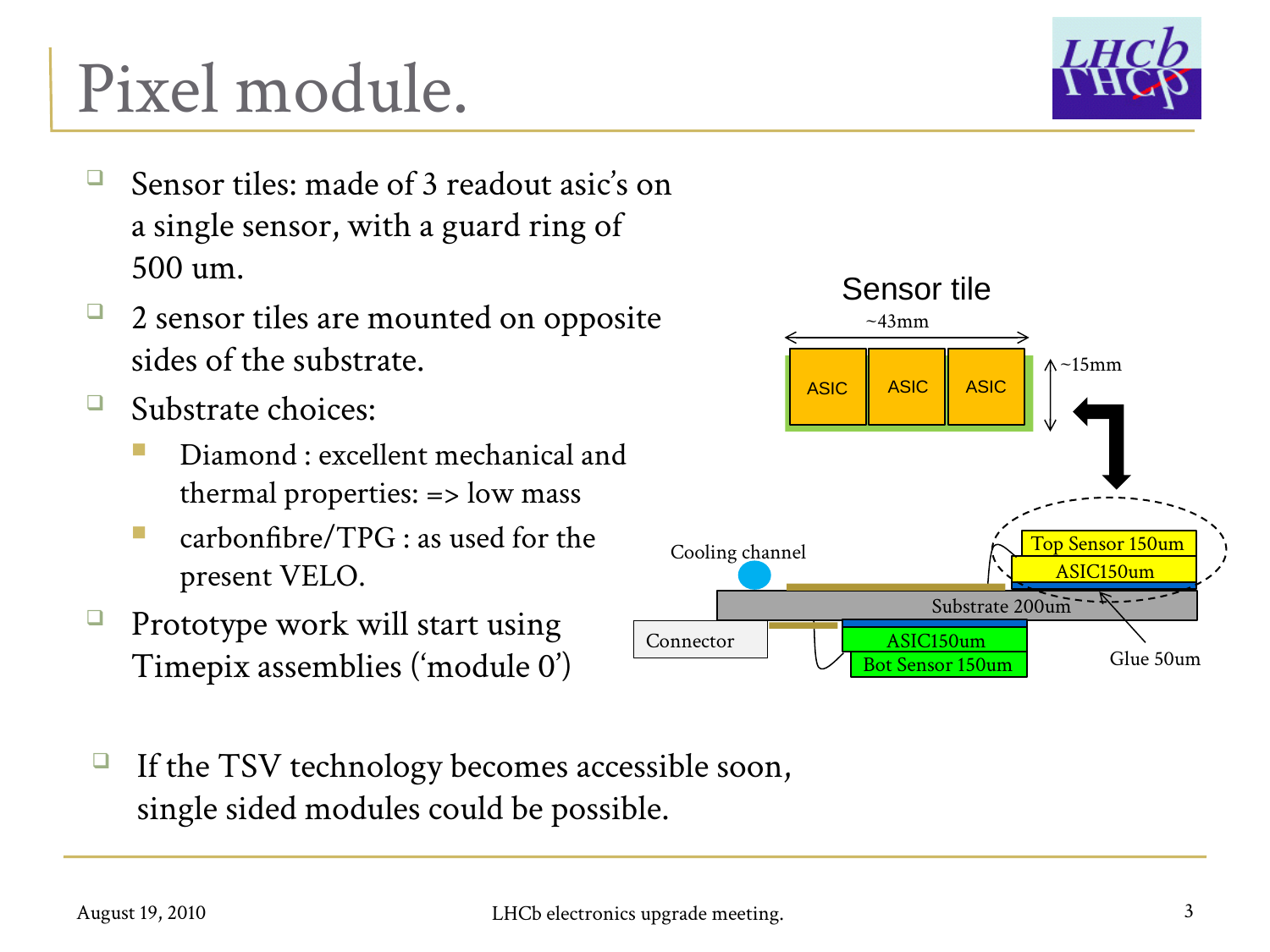

# Pixel module.
Sensor tiles: made of 3 readout asic’s on a single sensor, with a guard ring of 500 um.
2 sensor tiles are mounted on opposite sides of the substrate.
Substrate choices:
Diamond : excellent mechanical and thermal properties: => low mass
carbonfibre/TPG : as used for the present VELO.
Prototype work will start using  Timepix assemblies (‘module 0’)
Sensor tile

ASIC

ASIC

ASIC
~43mm
~15mm

Top Sensor 150um

ASIC150um

Cooling channel

Substrate 200um

ASIC150um

Bot Sensor 150um

Connector

Glue 50um

If the TSV technology becomes accessible soon, single sided modules could be possible.

August 19, 2010
3
LHCb electronics upgrade meeting.